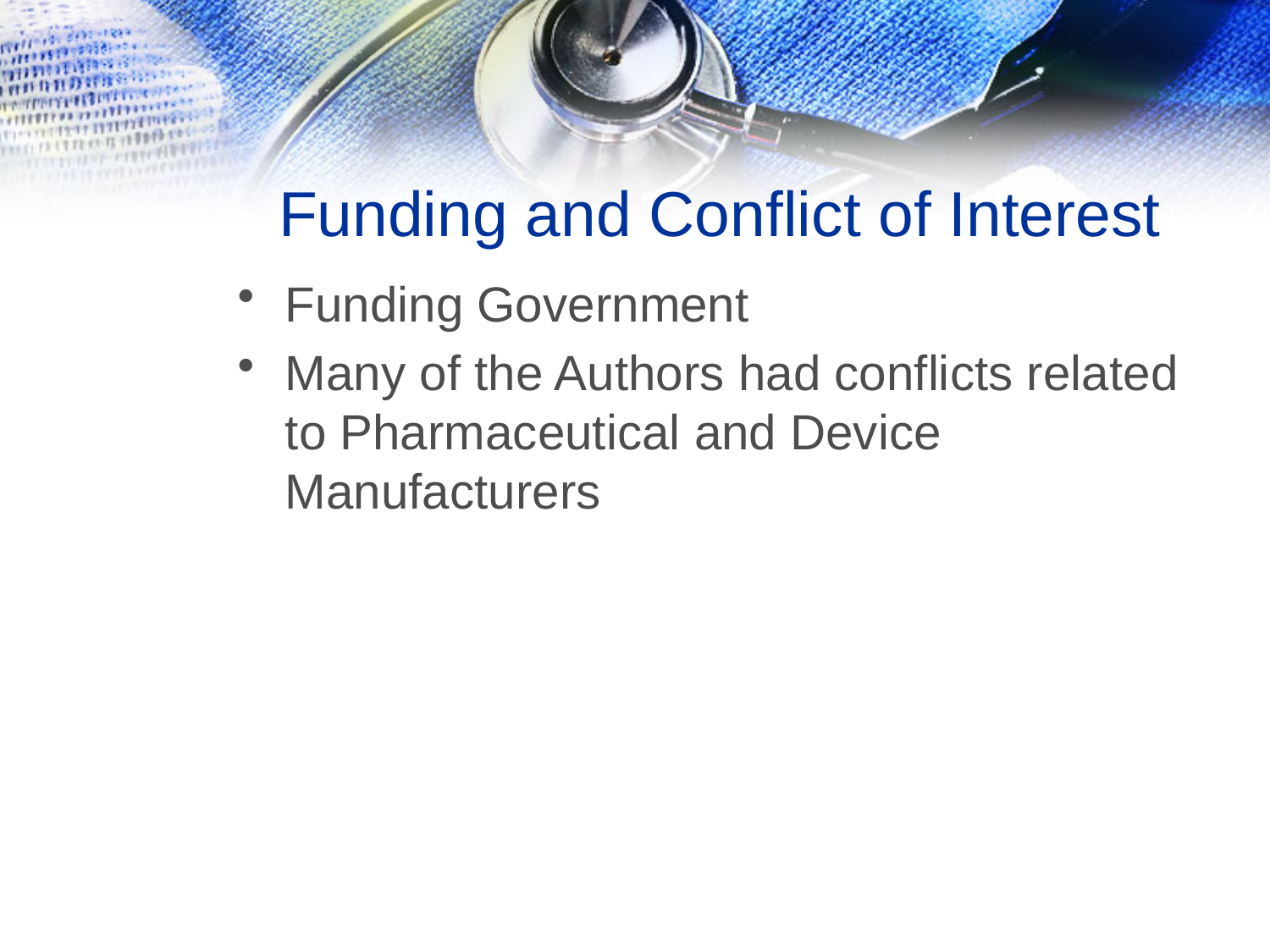

# Funding and Conflict of Interest
Funding Government
Many of the Authors had conflicts related to Pharmaceutical and Device Manufacturers